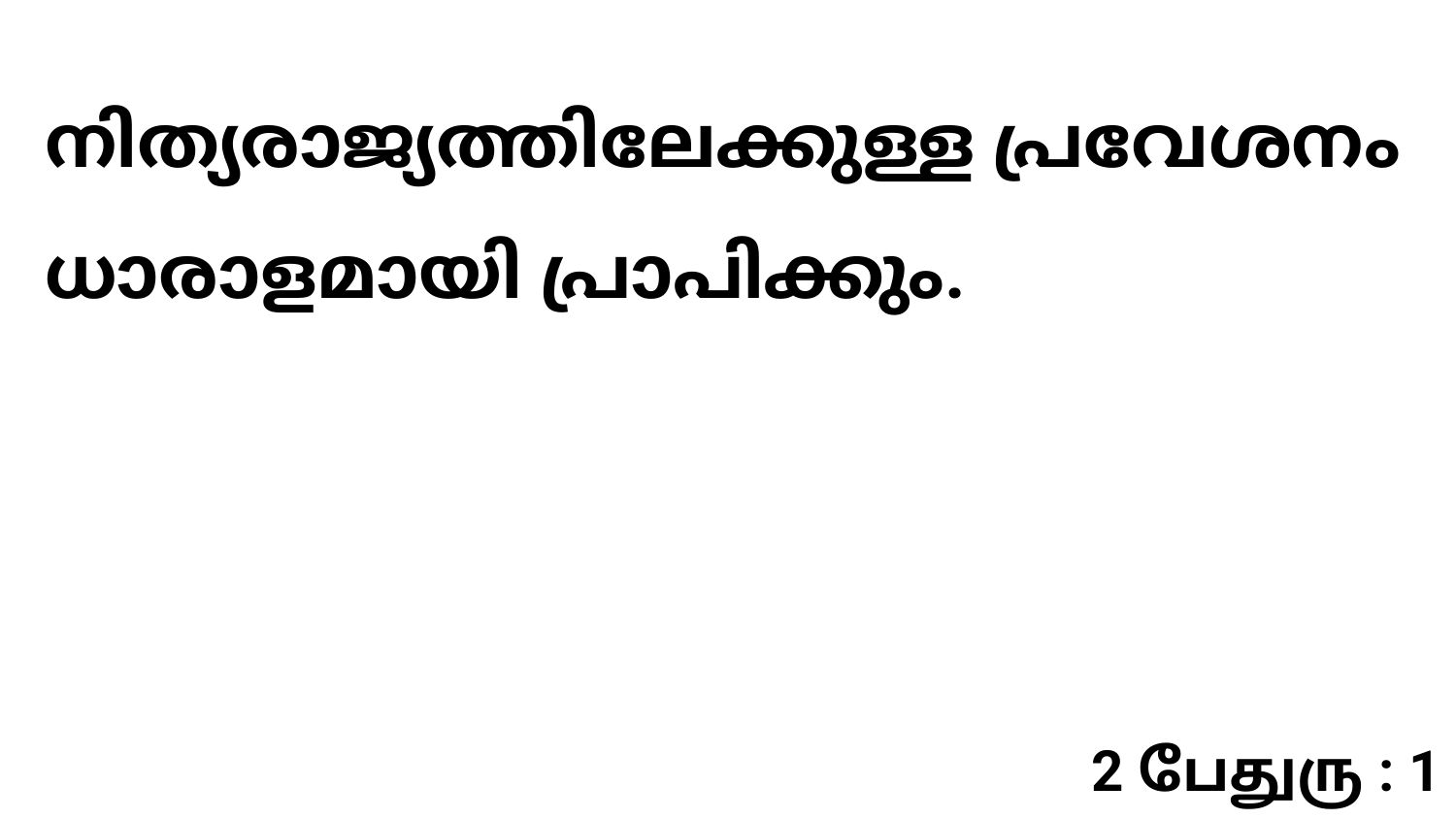

നിത്യരാജ്യത്തിലേക്കുള്ള പ്രവേശനം ധാരാളമായി പ്രാപിക്കും.
2 பேதுரு : 1